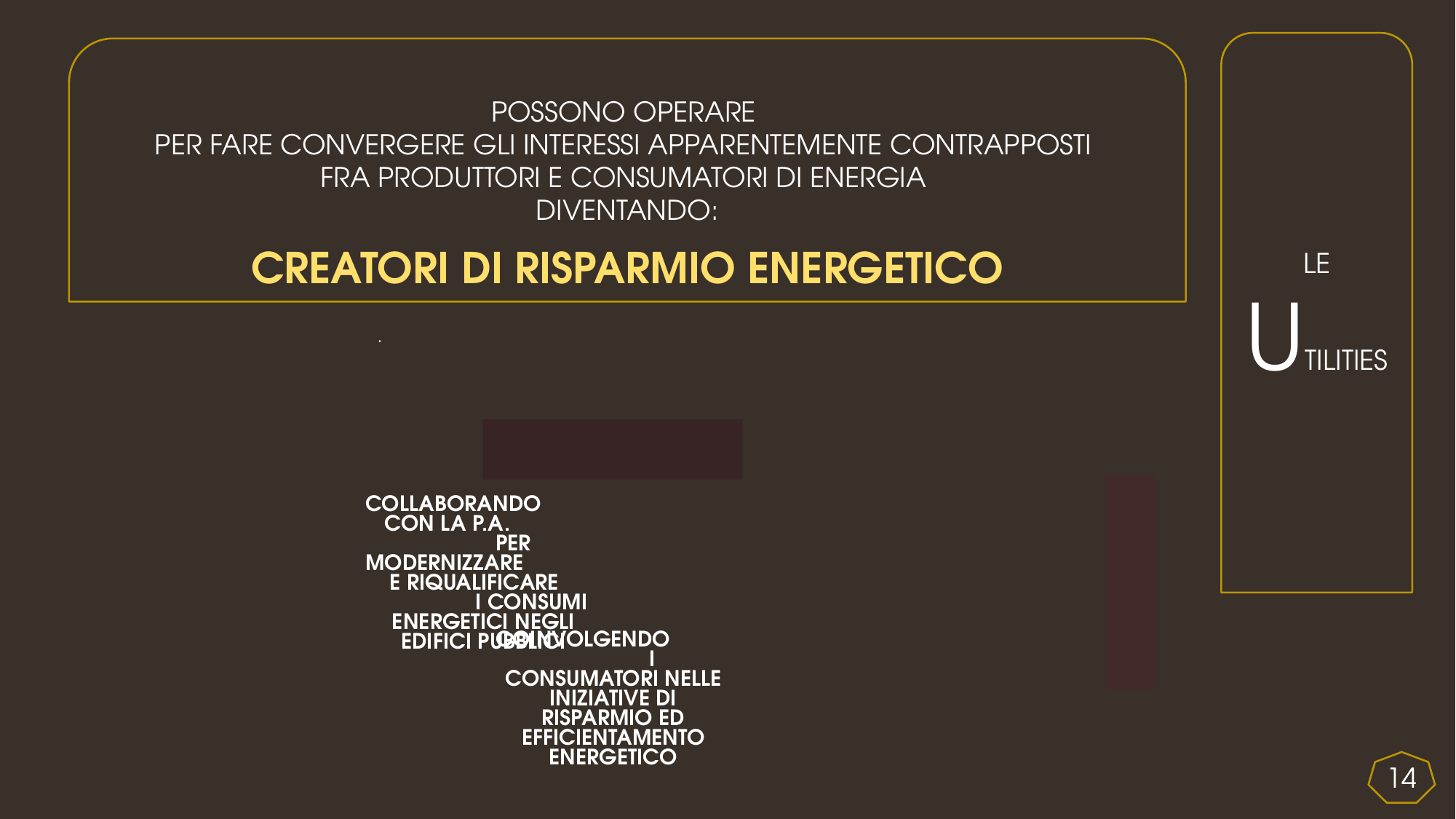

LE UTILITIES
POSSONO OPERARE
PER FARE CONVERGERE GLI INTERESSI APPARENTEMENTE CONTRAPPOSTI
FRA PRODUTTORI E CONSUMATORI DI ENERGIA
DIVENTANDO:

CREATORI DI RISPARMIO ENERGETICO

14